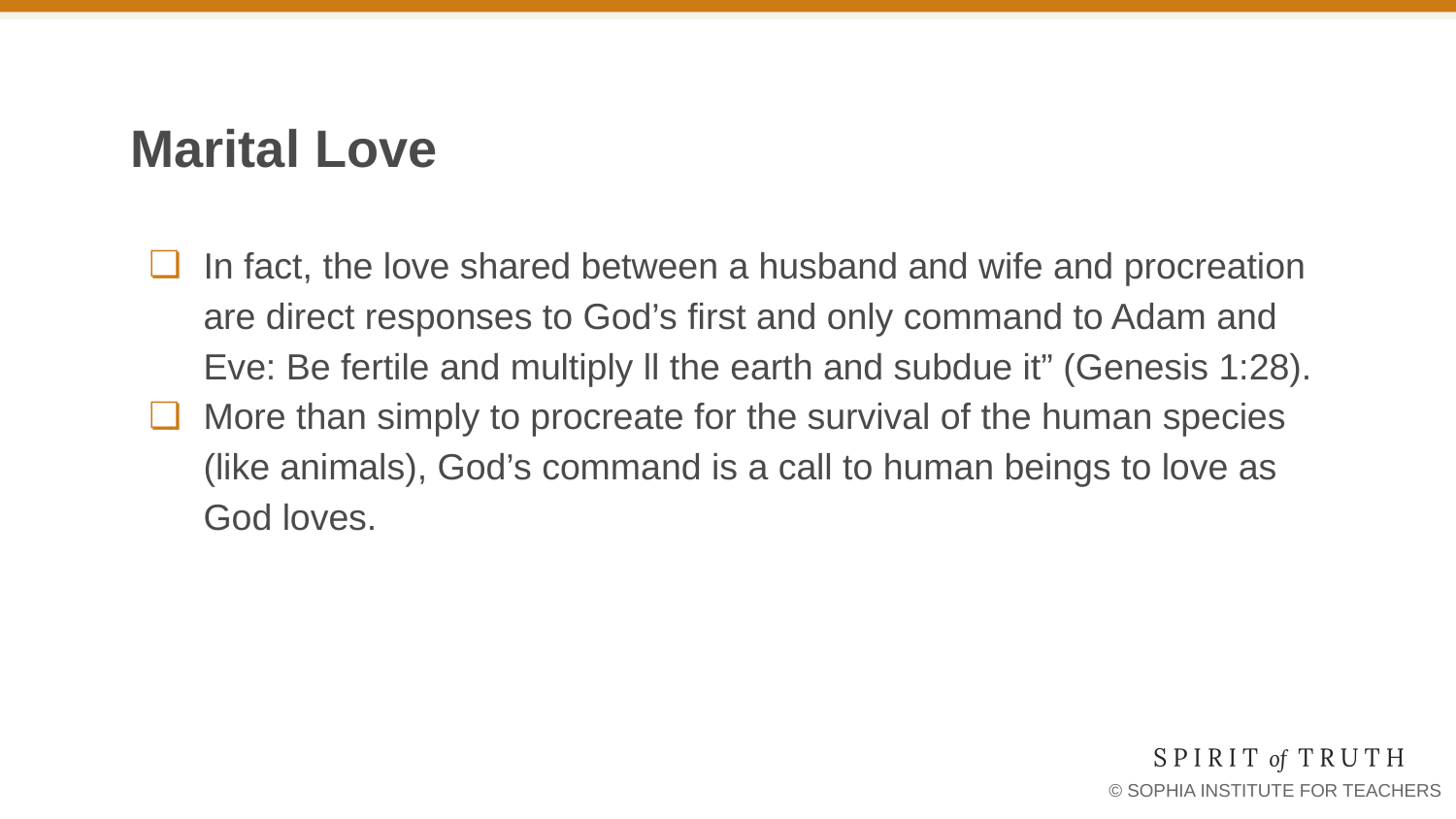

# Marital Love
In fact, the love shared between a husband and wife and procreation are direct responses to God’s first and only command to Adam and Eve: Be fertile and multiply ll the earth and subdue it” (Genesis 1:28).
More than simply to procreate for the survival of the human species (like animals), God’s command is a call to human beings to love as God loves.